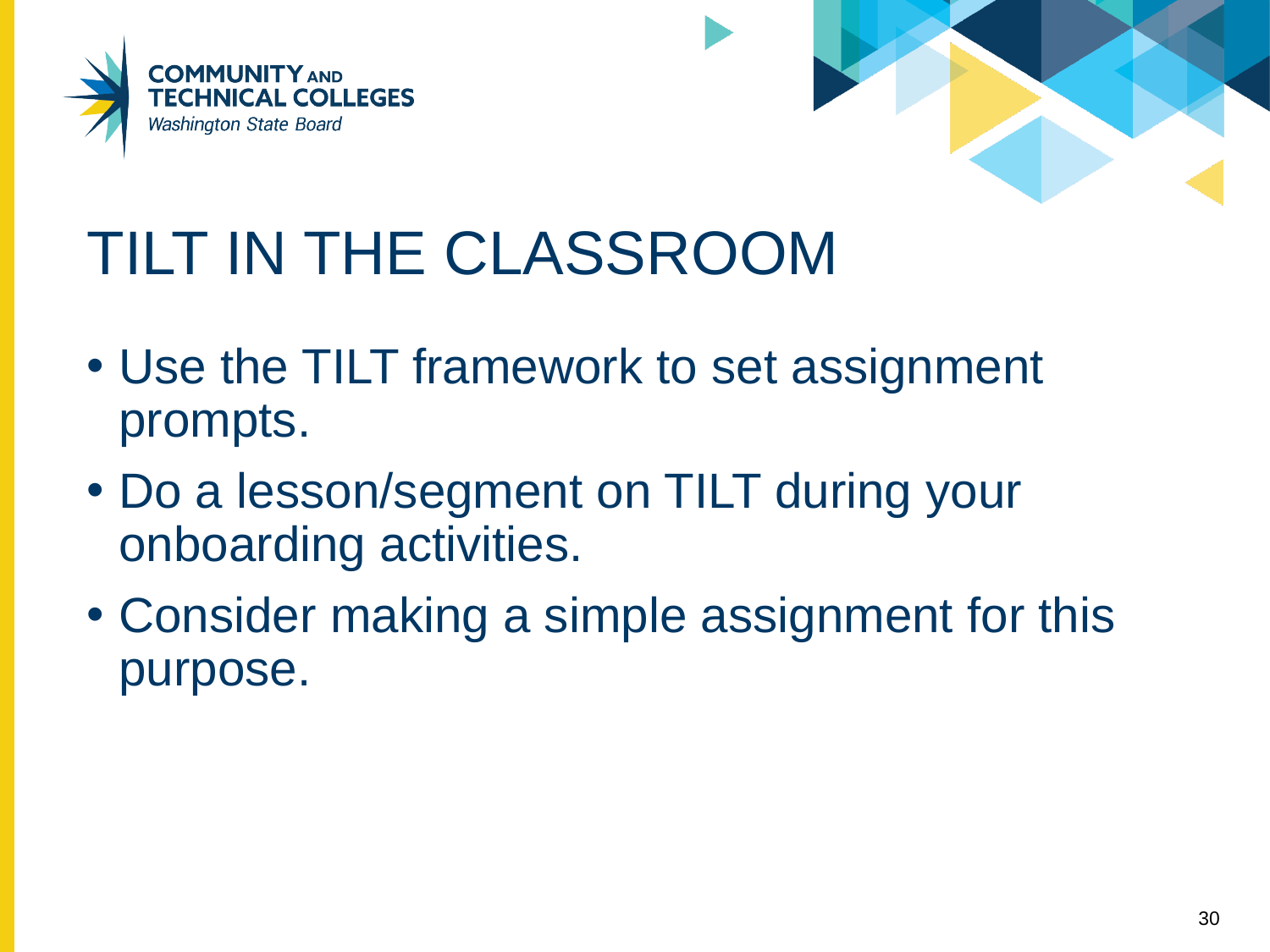

# TILT in the Classroom
Use the TILT framework to set assignment prompts.
Do a lesson/segment on TILT during your onboarding activities.
Consider making a simple assignment for this purpose.
30